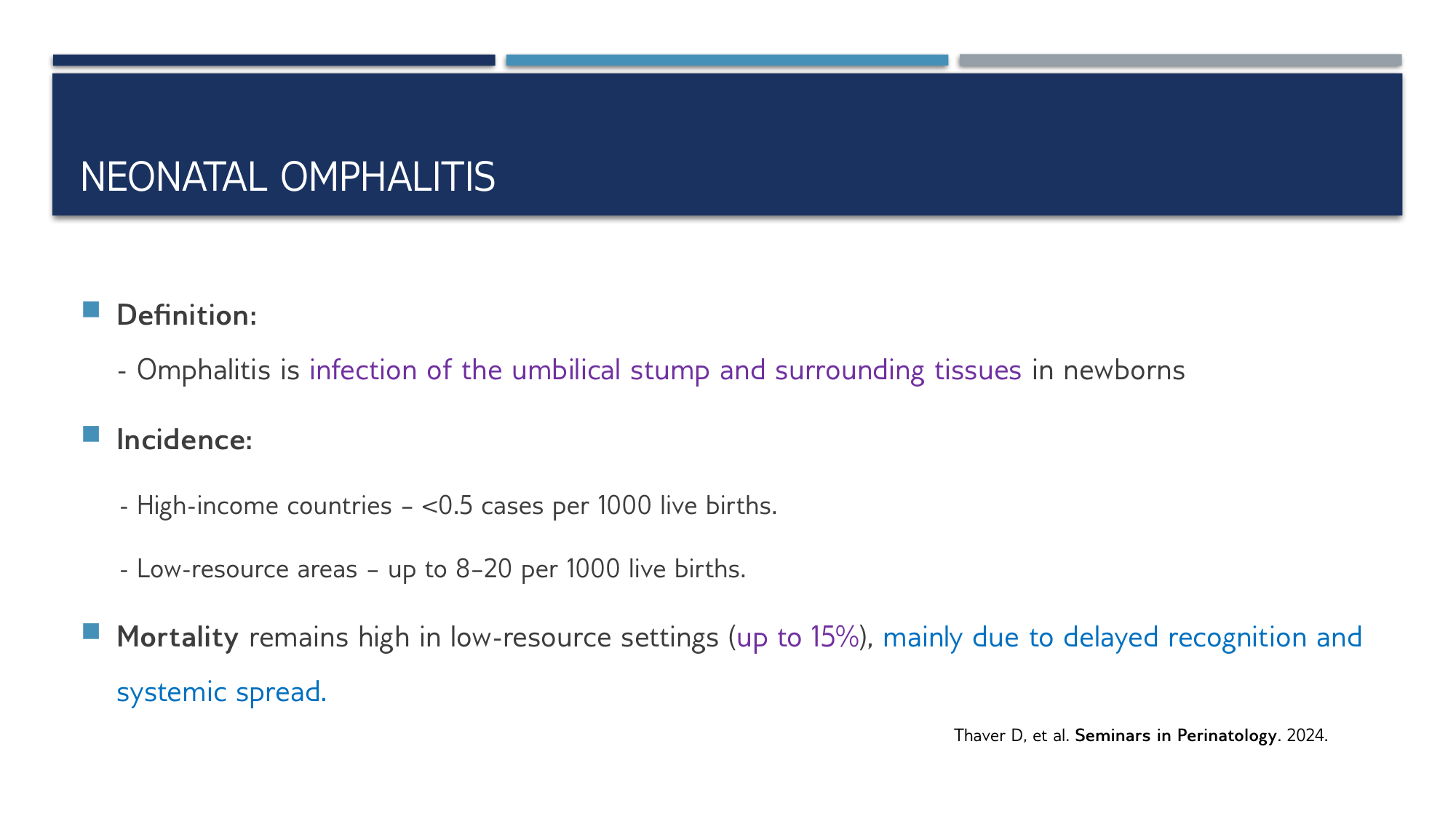

# Neonatal Omphalitis
Definition:
- Omphalitis is infection of the umbilical stump and surrounding tissues in newborns
Incidence:
- High-income countries – <0.5 cases per 1000 live births.
- Low-resource areas – up to 8–20 per 1000 live births.
Mortality remains high in low-resource settings (up to 15%), mainly due to delayed recognition and systemic spread.
Thaver D, et al. Seminars in Perinatology. 2024.